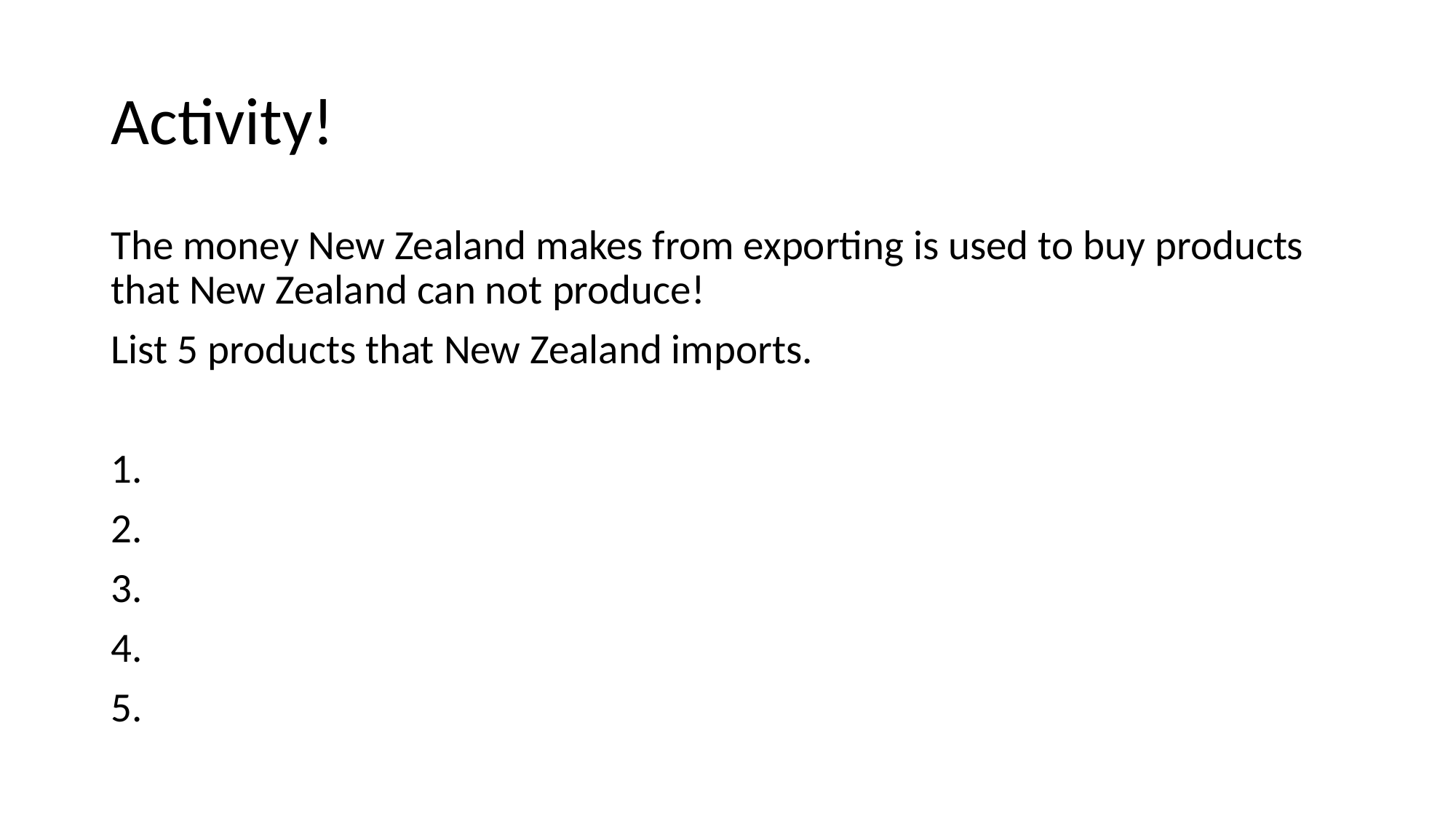

# Activity!
The money New Zealand makes from exporting is used to buy products that New Zealand can not produce!
List 5 products that New Zealand imports.

1.
2.
3.
4.
5.